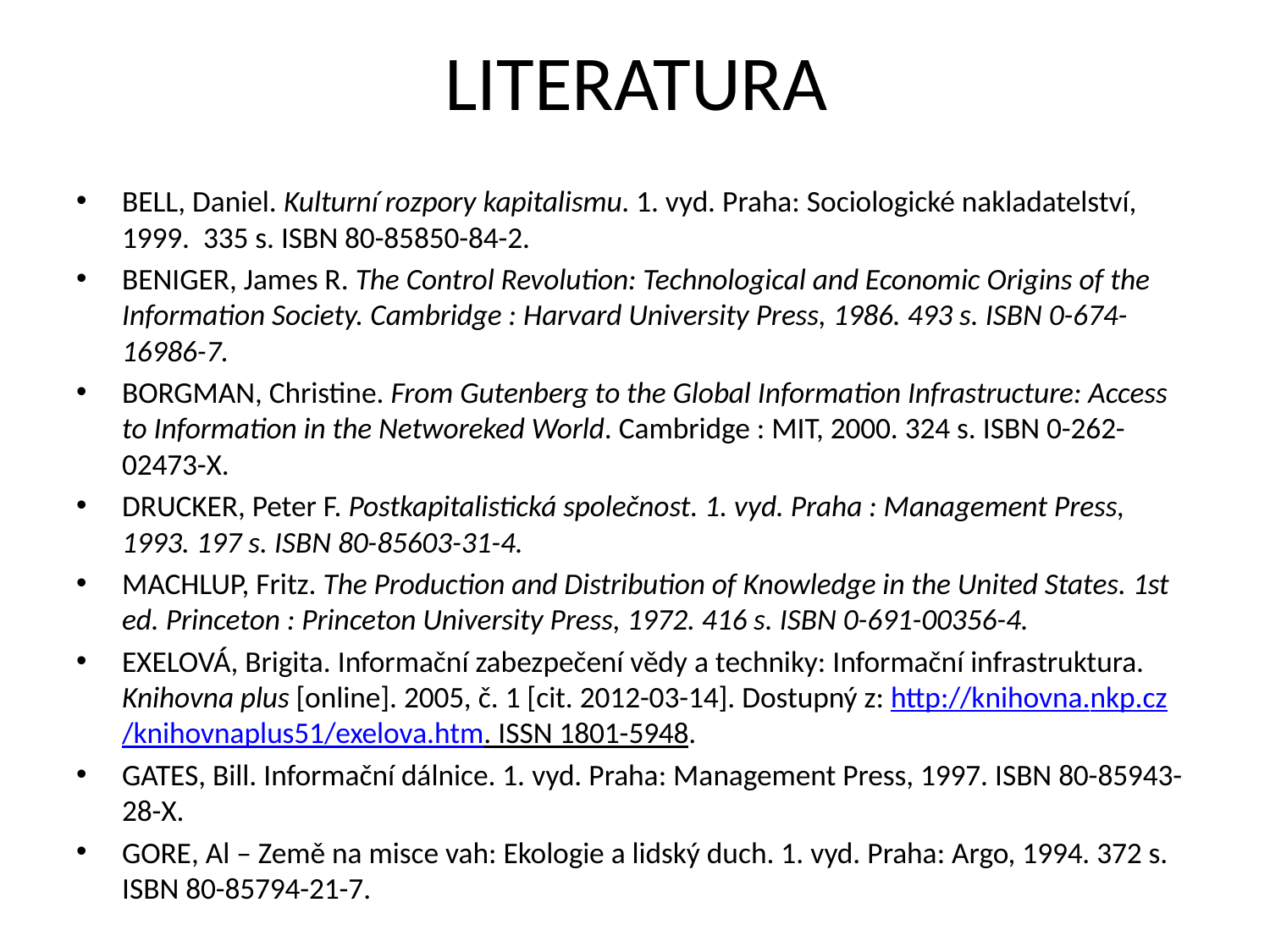

# LITERATURA
BELL, Daniel. Kulturní rozpory kapitalismu. 1. vyd. Praha: Sociologické nakladatelství, 1999.  335 s. ISBN 80-85850-84-2.
BENIGER, James R. The Control Revolution: Technological and Economic Origins of the Information Society. Cambridge : Harvard University Press, 1986. 493 s. ISBN 0-674-16986-7.
BORGMAN, Christine. From Gutenberg to the Global Information Infrastructure: Access to Information in the Networeked World. Cambridge : MIT, 2000. 324 s. ISBN 0-262-02473-X.
DRUCKER, Peter F. Postkapitalistická společnost. 1. vyd. Praha : Management Press, 1993. 197 s. ISBN 80-85603-31-4.
MACHLUP, Fritz. The Production and Distribution of Knowledge in the United States. 1st ed. Princeton : Princeton University Press, 1972. 416 s. ISBN 0-691-00356-4.
Exelová, Brigita. Informační zabezpečení vědy a techniky: Informační infrastruktura. Knihovna plus [online]. 2005, č. 1 [cit. 2012-03-14]. Dostupný z: http://knihovna.nkp.cz/knihovnaplus51/exelova.htm. ISSN 1801-5948.
GATES, Bill. Informační dálnice. 1. vyd. Praha: Management Press, 1997. ISBN 80-85943-28-X.
GORE, Al – Země na misce vah: Ekologie a lidský duch. 1. vyd. Praha: Argo, 1994. 372 s. ISBN 80-85794-21-7.